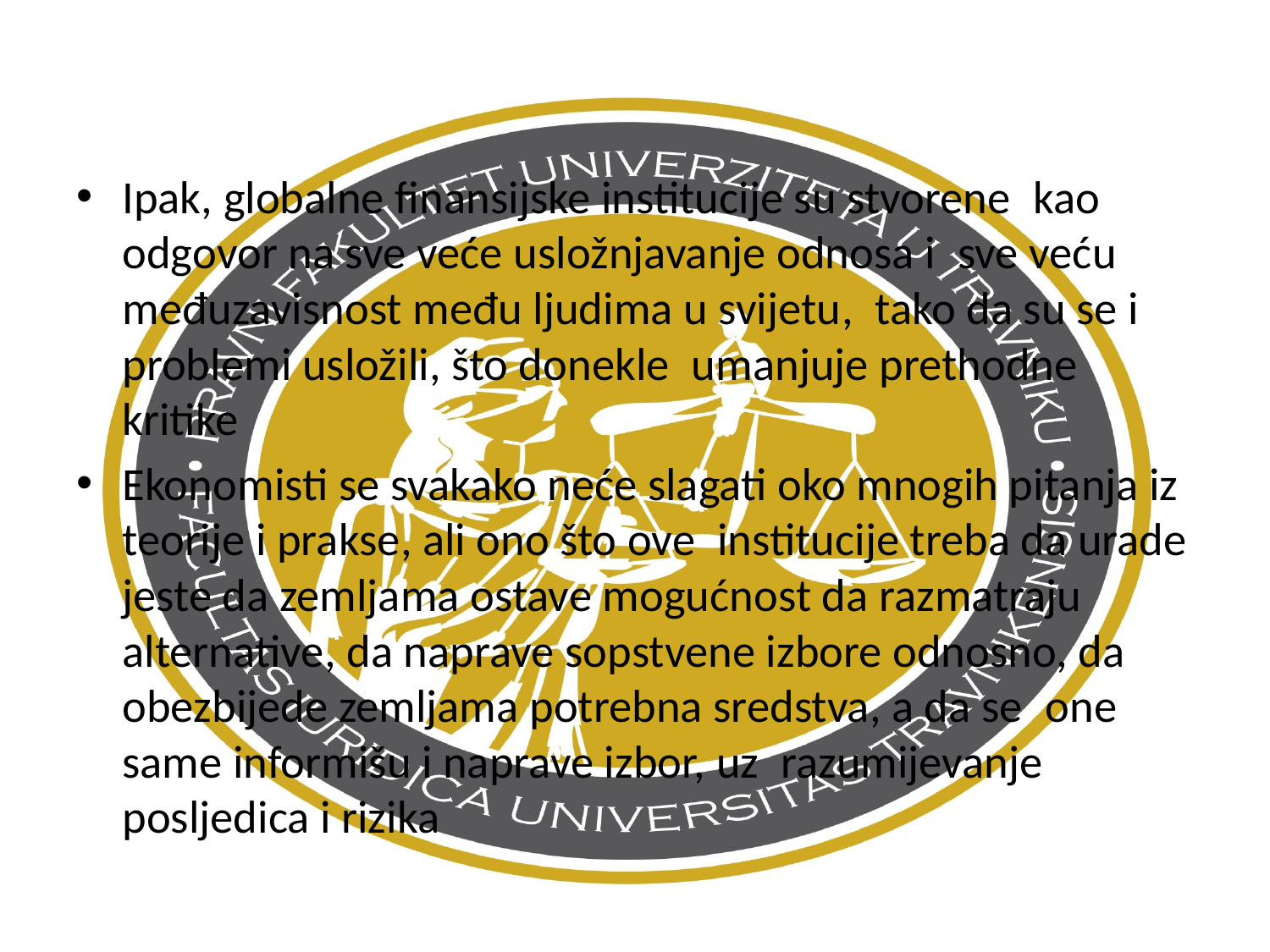

Ipak, globalne finansijske institucije su stvorene  kao odgovor na sve veće usložnjavanje odnosa i  sve veću međuzavisnost među ljudima u svijetu,  tako da su se i problemi usložili, što donekle  umanjuje prethodne kritike
Ekonomisti se svakako neće slagati oko mnogih pitanja iz teorije i prakse, ali ono što ove  institucije treba da urade jeste da zemljama ostave mogućnost da razmatraju alternative, da naprave sopstvene izbore odnosno, da  obezbijede zemljama potrebna sredstva, a da se  one same informišu i naprave izbor, uz  razumijevanje posljedica i rizika